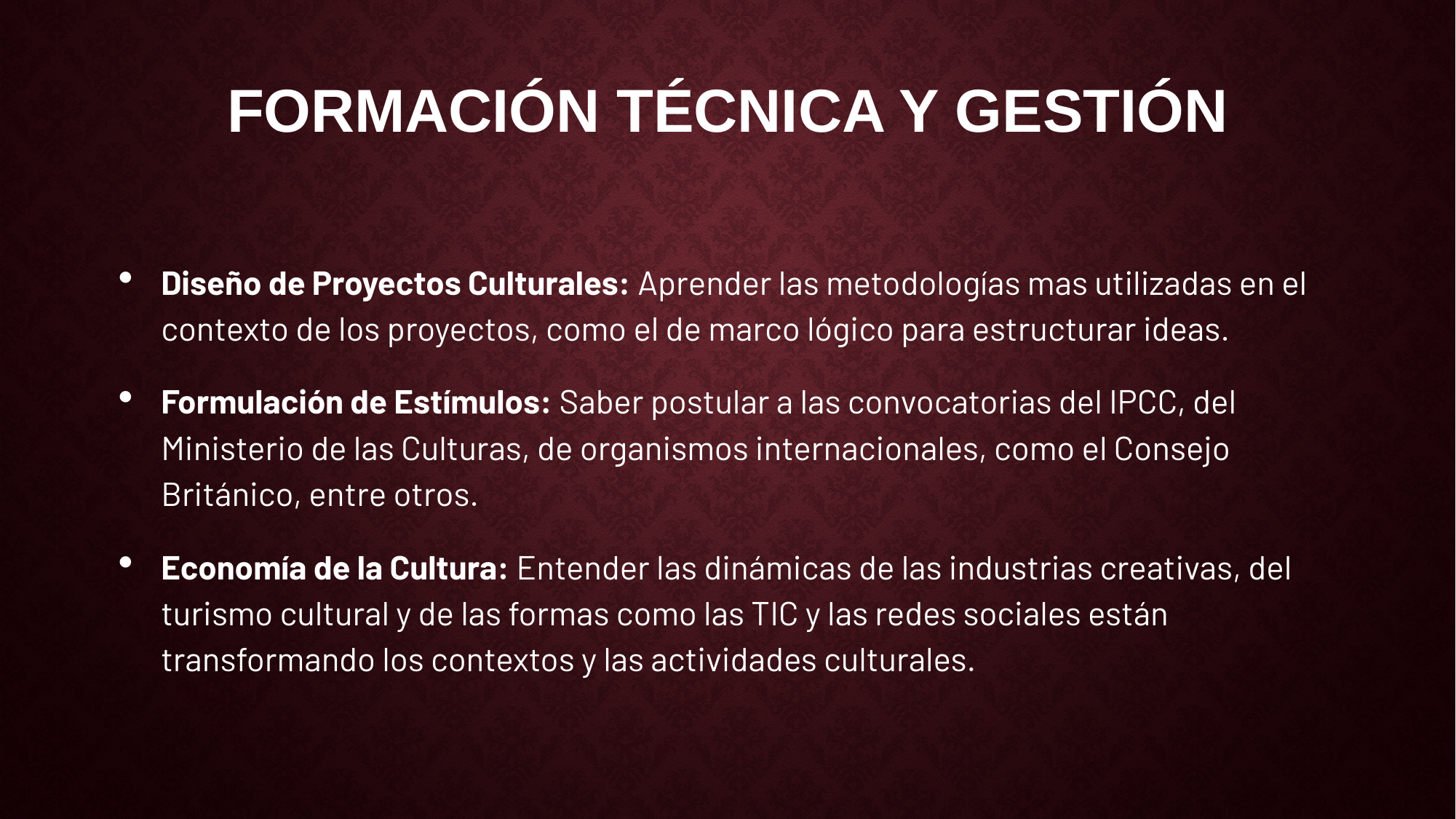

# FORMACIÓN TÉCNICA Y GESTIÓN
Diseño de Proyectos Culturales: Aprender las metodologías mas utilizadas en el contexto de los proyectos, como el de marco lógico para estructurar ideas.
Formulación de Estímulos: Saber postular a las convocatorias del IPCC, del Ministerio de las Culturas, de organismos internacionales, como el Consejo Británico, entre otros.
Economía de la Cultura: Entender las dinámicas de las industrias creativas, del turismo cultural y de las formas como las TIC y las redes sociales están transformando los contextos y las actividades culturales.